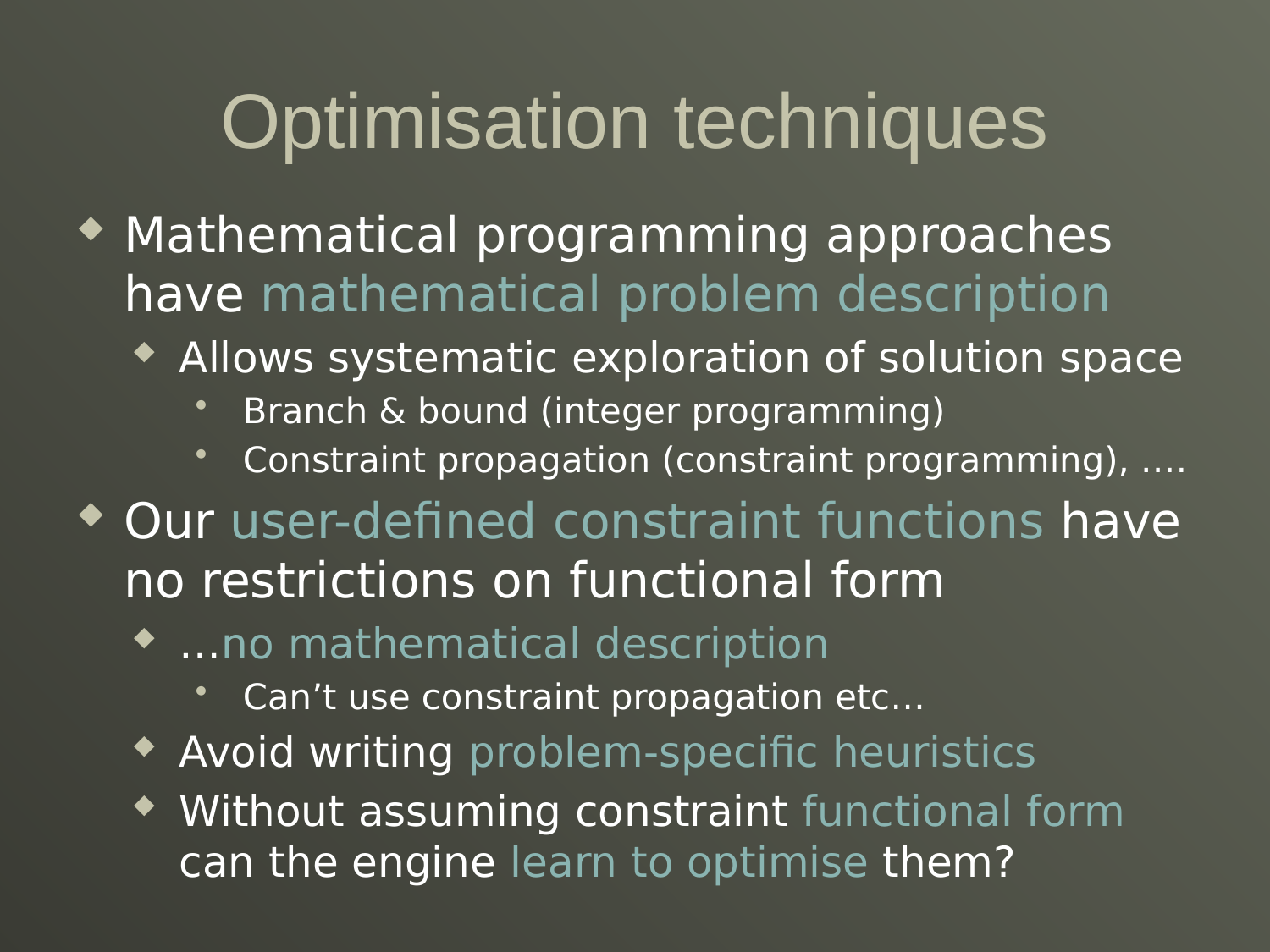

# Optimisation techniques
Mathematical programming approaches have mathematical problem description
Allows systematic exploration of solution space
Branch & bound (integer programming)
Constraint propagation (constraint programming), ….
Our user-defined constraint functions have no restrictions on functional form
…no mathematical description
Can’t use constraint propagation etc…
Avoid writing problem-specific heuristics
Without assuming constraint functional form can the engine learn to optimise them?